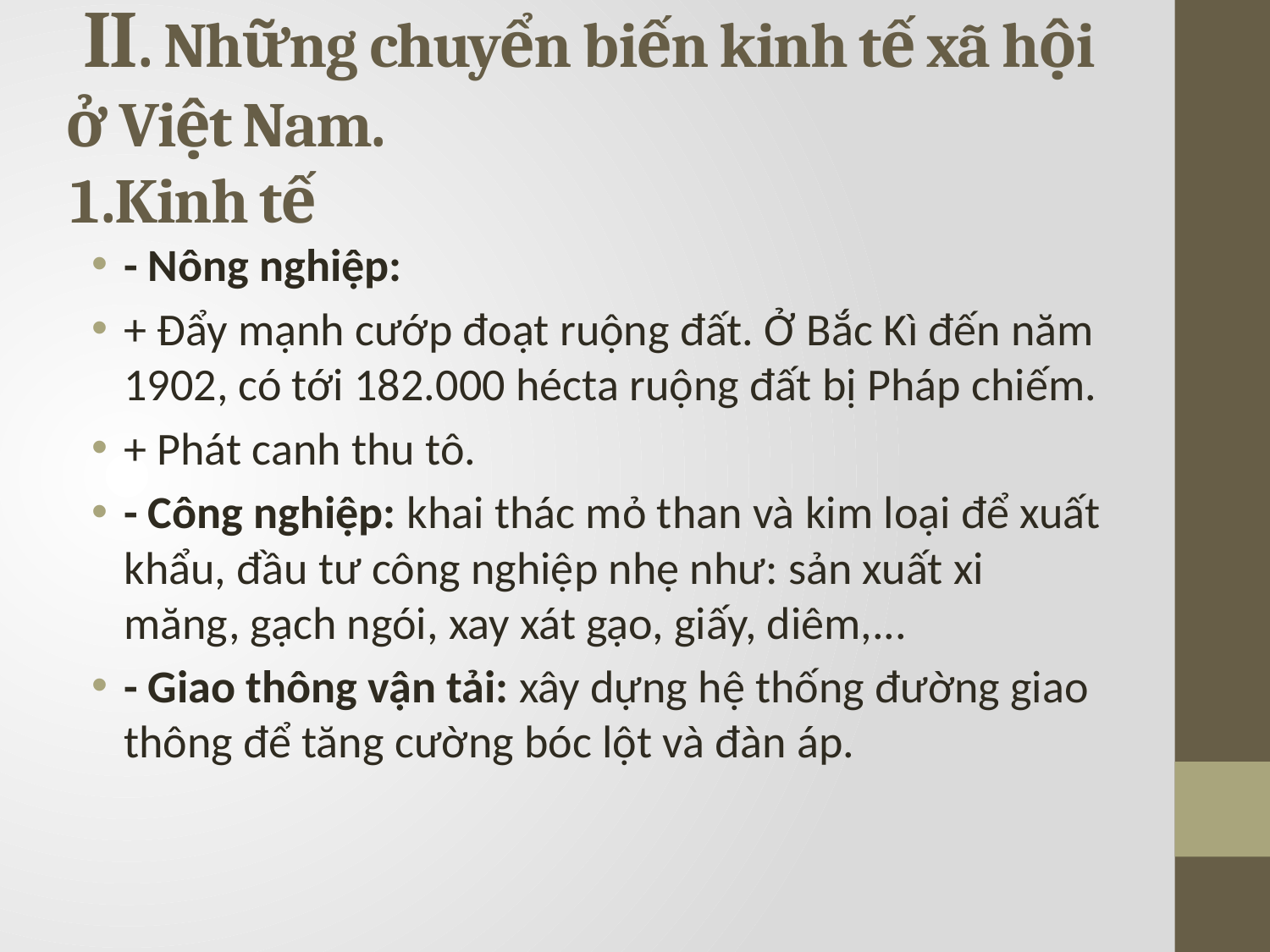

# II. Những chuyển biến kinh tế xã hội ở Việt Nam. 1.Kinh tế
- Nông nghiệp:
+ Đẩy mạnh cướp đoạt ruộng đất. Ở Bắc Kì đến năm 1902, có tới 182.000 hécta ruộng đất bị Pháp chiếm.
+ Phát canh thu tô.
- Công nghiệp: khai thác mỏ than và kim loại để xuất khẩu, đầu tư công nghiệp nhẹ như: sản xuất xi măng, gạch ngói, xay xát gạo, giấy, diêm,...
- Giao thông vận tải: xây dựng hệ thống đường giao thông để tăng cường bóc lột và đàn áp.